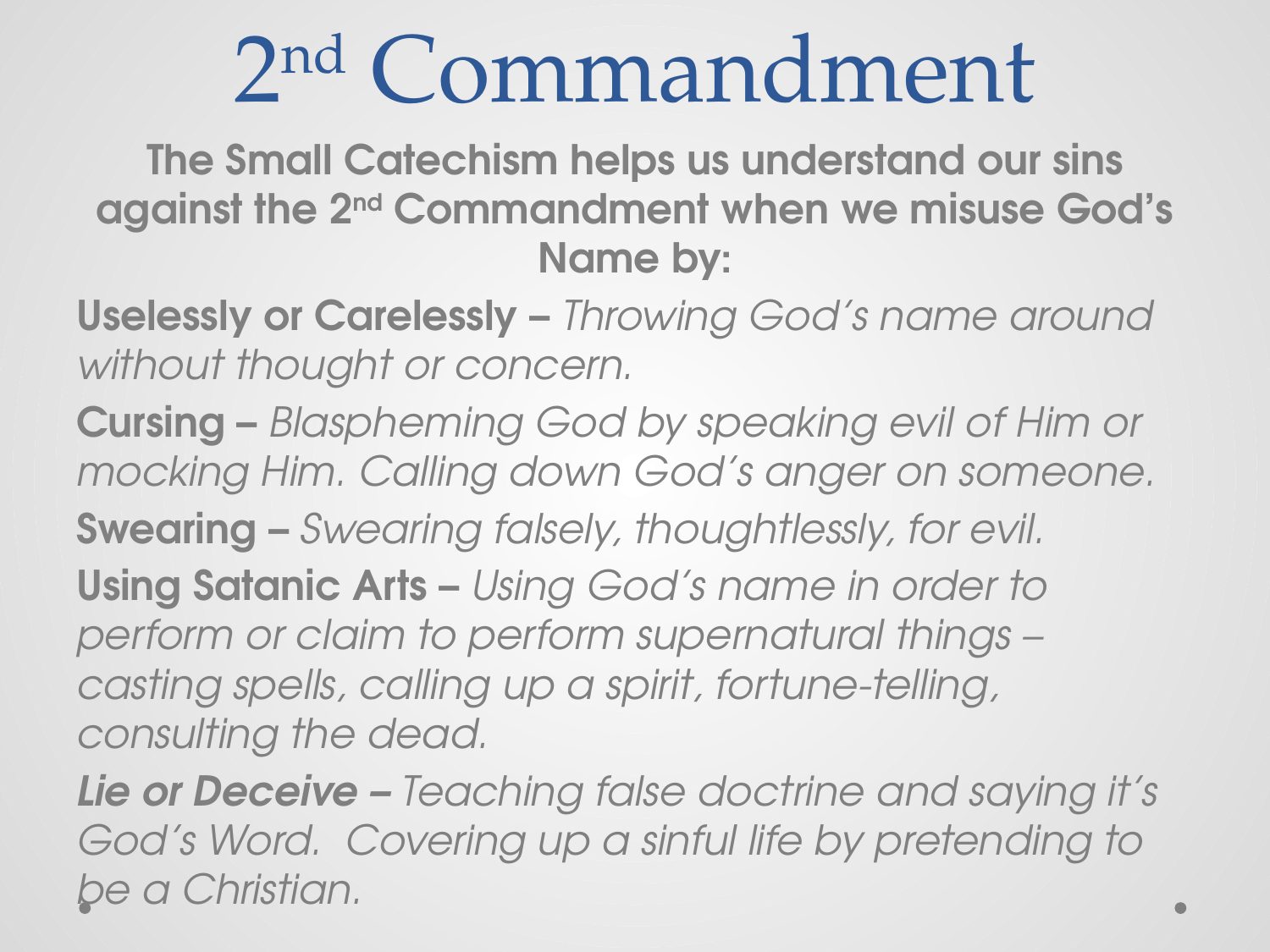

# 2nd Commandment
The Small Catechism helps us understand our sins against the 2nd Commandment when we misuse God’s Name by:
Uselessly or Carelessly – Throwing God’s name around without thought or concern.
Cursing – Blaspheming God by speaking evil of Him or mocking Him. Calling down God’s anger on someone.
Swearing – Swearing falsely, thoughtlessly, for evil.
Using Satanic Arts – Using God’s name in order to perform or claim to perform supernatural things – casting spells, calling up a spirit, fortune-telling, consulting the dead.
Lie or Deceive – Teaching false doctrine and saying it’s God’s Word.  Covering up a sinful life by pretending to be a Christian.